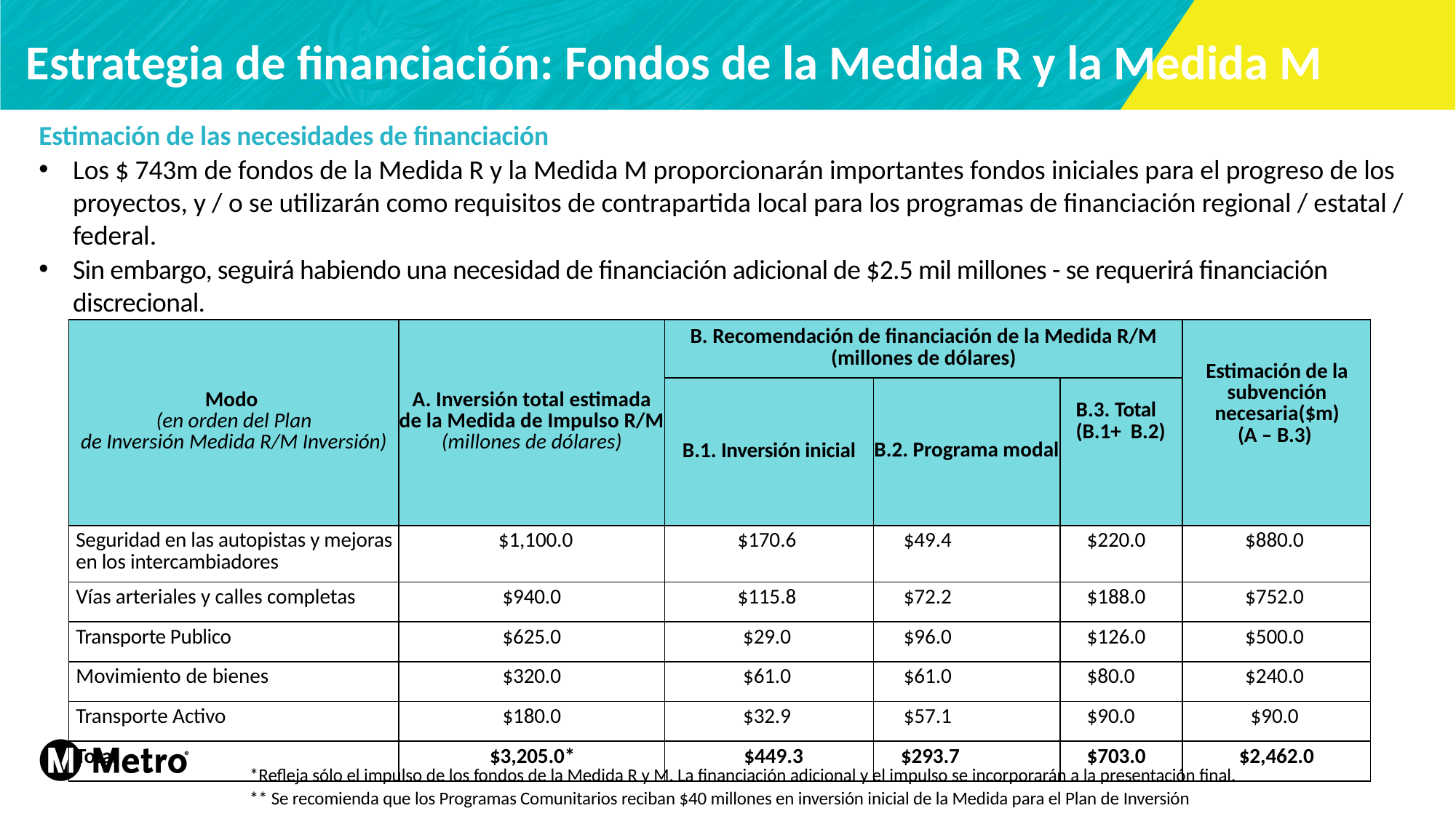

# Estrategia de financiación: Fondos de la Medida R y la Medida M
Estimación de las necesidades de financiación
Los $ 743m de fondos de la Medida R y la Medida M proporcionarán importantes fondos iniciales para el progreso de los proyectos, y / o se utilizarán como requisitos de contrapartida local para los programas de financiación regional / estatal / federal.
Sin embargo, seguirá habiendo una necesidad de financiación adicional de $2.5 mil millones - se requerirá financiación discrecional.
| Modo  (en orden del Plan de Inversión Medida R/M Inversión) | A. Inversión total estimada de la Medida de Impulso R/M (millones de dólares) | B. Recomendación de financiación de la Medida R/M (millones de dólares) |  |  | Estimación de la subvención necesaria($m) (A – B.3) |
| --- | --- | --- | --- | --- | --- |
|  |  | B.1. Inversión inicial | B.2. Programa modal | B.3. Total  (B.1+  B.2) |  |
| Seguridad en las autopistas y mejoras en los intercambiadores | $1,100.0 | $170.6 | $49.4 | $220.0 | $880.0 |
| Vías arteriales y calles completas | $940.0 | $115.8 | $72.2 | $188.0 | $752.0 |
| Transporte Publico | $625.0 | $29.0 | $96.0 | $126.0 | $500.0 |
| Movimiento de bienes | $320.0 | $61.0 | $61.0 | $80.0 | $240.0 |
| Transporte Activo | $180.0 | $32.9 | $57.1 | $90.0 | $90.0 |
| Total | $3,205.0\* | $449.3 | $293.7 | $703.0 | $2,462.0 |
*Refleja sólo el impulso de los fondos de la Medida R y M. La financiación adicional y el impulso se incorporarán a la presentación final.
** Se recomienda que los Programas Comunitarios reciban $40 millones en inversión inicial de la Medida para el Plan de Inversión